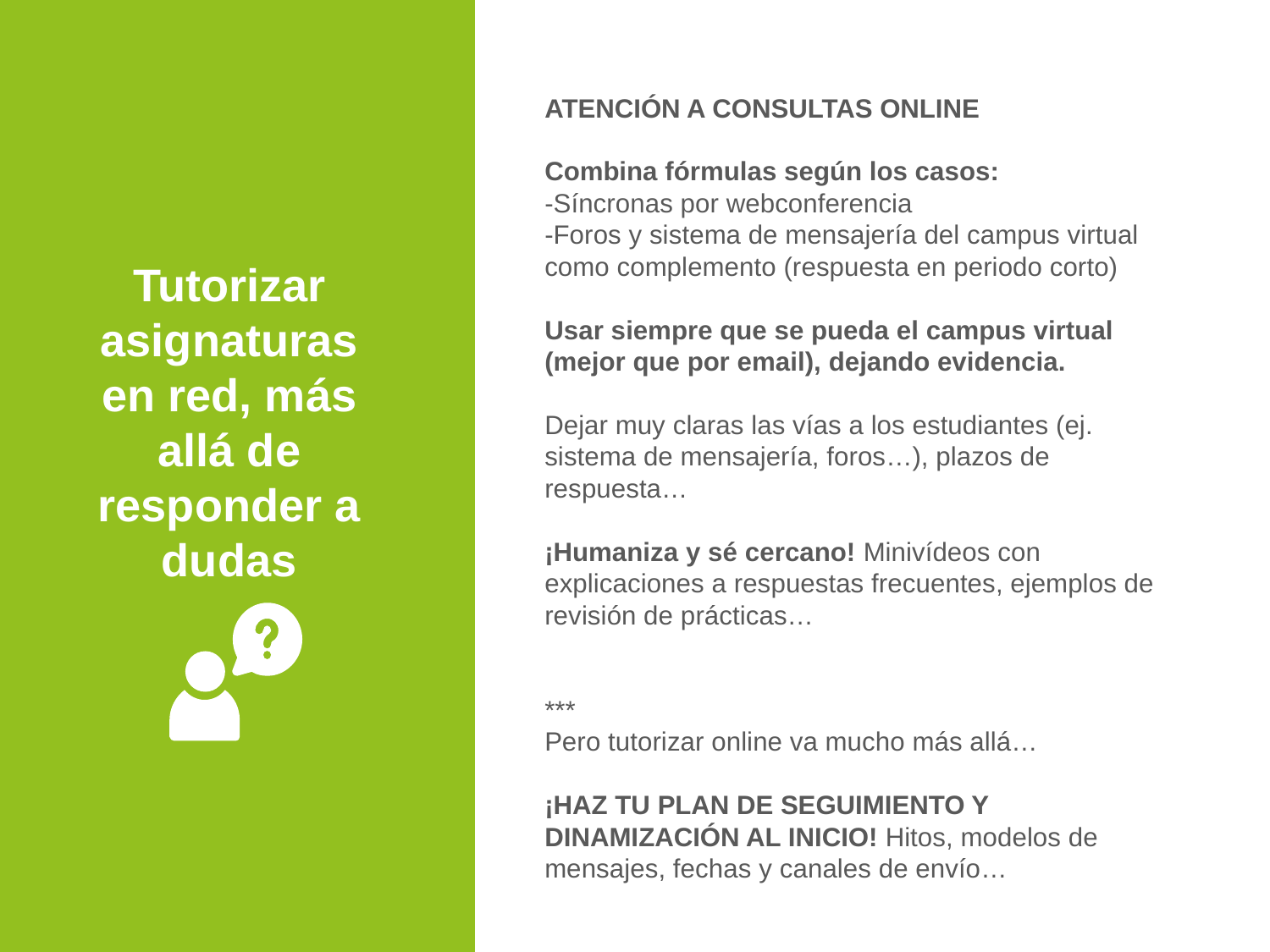

ATENCIÓN A CONSULTAS ONLINE

Combina fórmulas según los casos:
-Síncronas por webconferencia
-Foros y sistema de mensajería del campus virtual como complemento (respuesta en periodo corto)

Usar siempre que se pueda el campus virtual (mejor que por email), dejando evidencia.

Dejar muy claras las vías a los estudiantes (ej. sistema de mensajería, foros…), plazos de respuesta…

¡Humaniza y sé cercano! Minivídeos con explicaciones a respuestas frecuentes, ejemplos de revisión de prácticas…

***
Pero tutorizar online va mucho más allá…

¡HAZ TU PLAN DE SEGUIMIENTO Y DINAMIZACIÓN AL INICIO! Hitos, modelos de mensajes, fechas y canales de envío…

Tutorizar asignaturas en red, más allá de responder a dudas